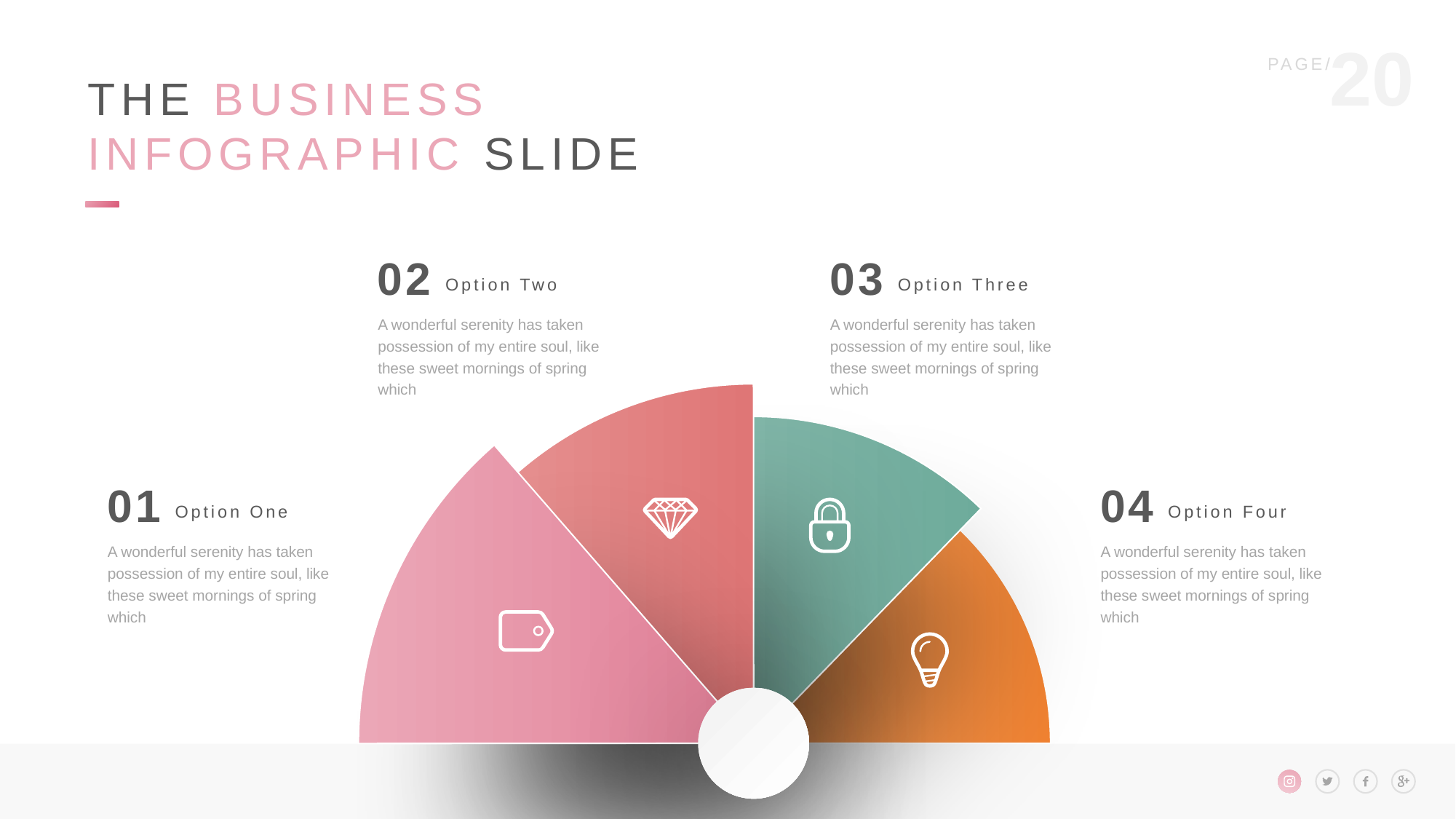

THE BUSINESS INFOGRAPHIC SLIDE

02
Option Two
A wonderful serenity has taken possession of my entire soul, like these sweet mornings of spring which
03
Option Three
A wonderful serenity has taken possession of my entire soul, like these sweet mornings of spring which

01
Option One
A wonderful serenity has taken possession of my entire soul, like these sweet mornings of spring which
04
Option Four
A wonderful serenity has taken possession of my entire soul, like these sweet mornings of spring which